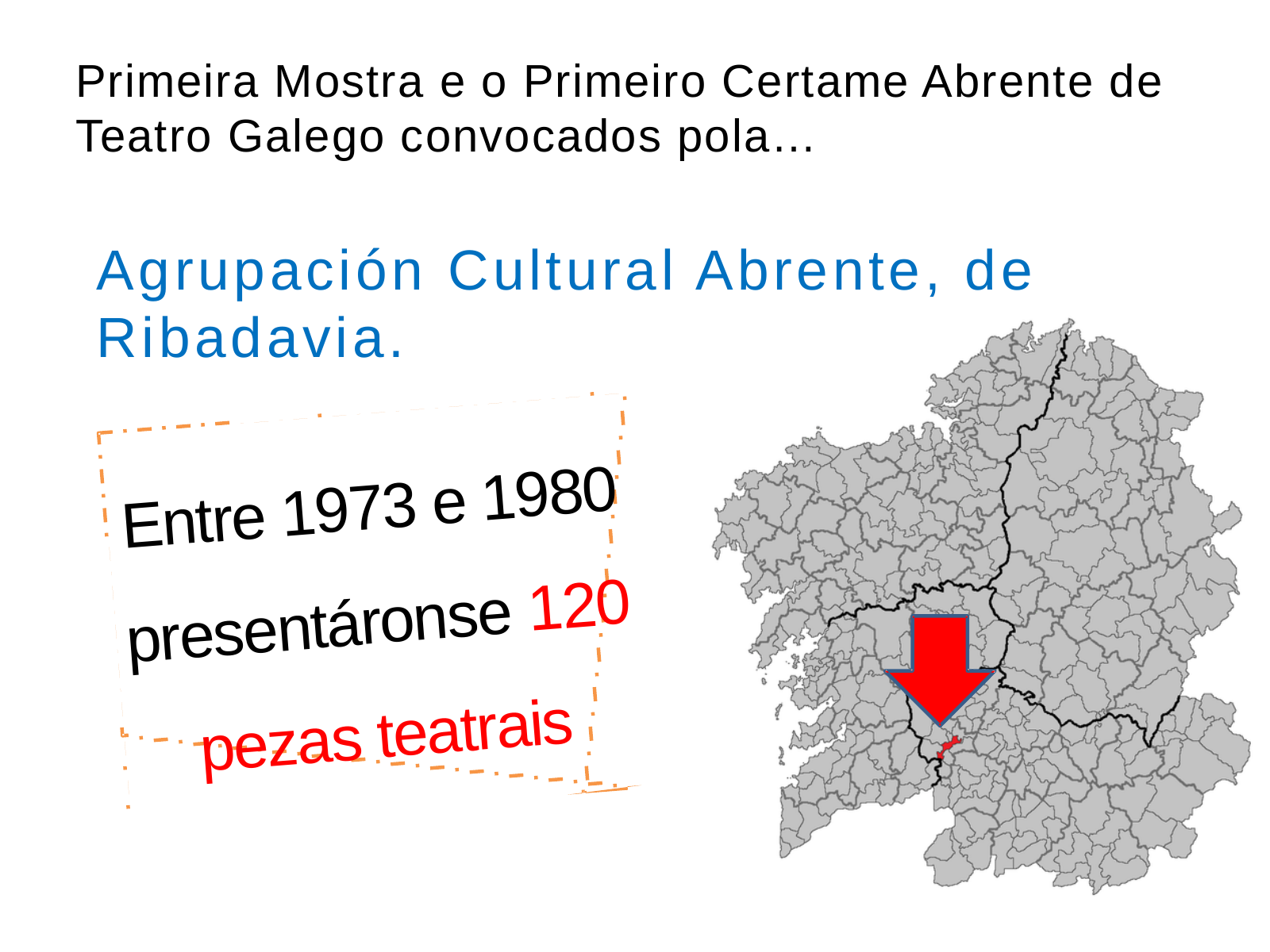

Primeira Mostra e o Primeiro Certame Abrente de Teatro Galego convocados pola…
Agrupación Cultural Abrente, de Ribadavia.

Entre 1973 e 1980 presentáronse 120 pezas teatrais